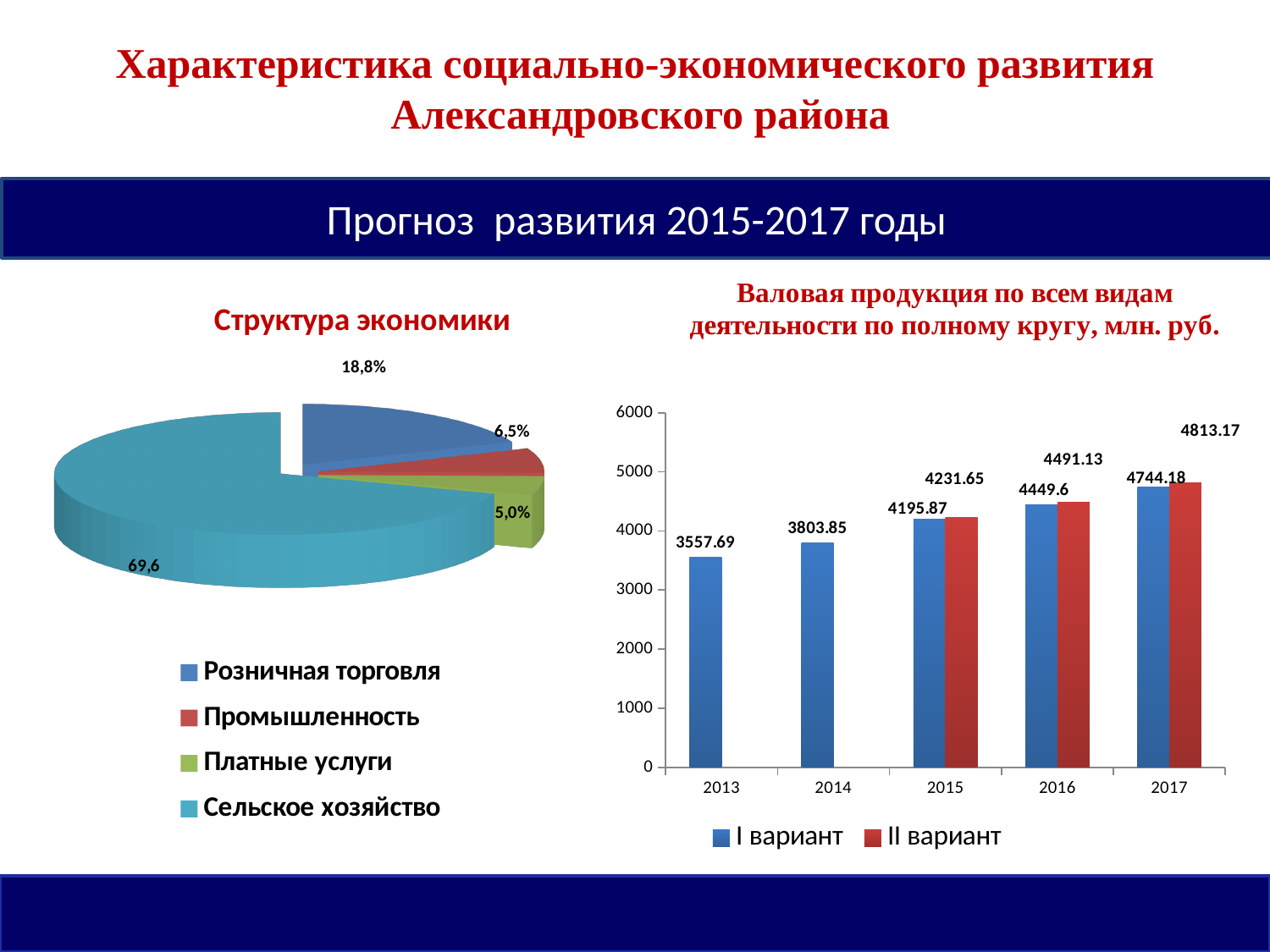

Характеристика социально-экономического развития
 Александровского района
Прогноз  развития 2015-2017 годы

### Chart: Валовая продукция по всем видам деятельности по полному кругу, млн. руб.

| Category | I вариант | II вариант |
|---|---|---|
| 2013 | 3557.69 | None |
| 2014 | 3803.850000000002 | None |
| 2015 | 4195.87 | 4231.650000000002 |
| 2016 | 4449.6 | 4491.13 |
| 2017 | 4744.18 | 4813.17 |

[unsupported chart]

16